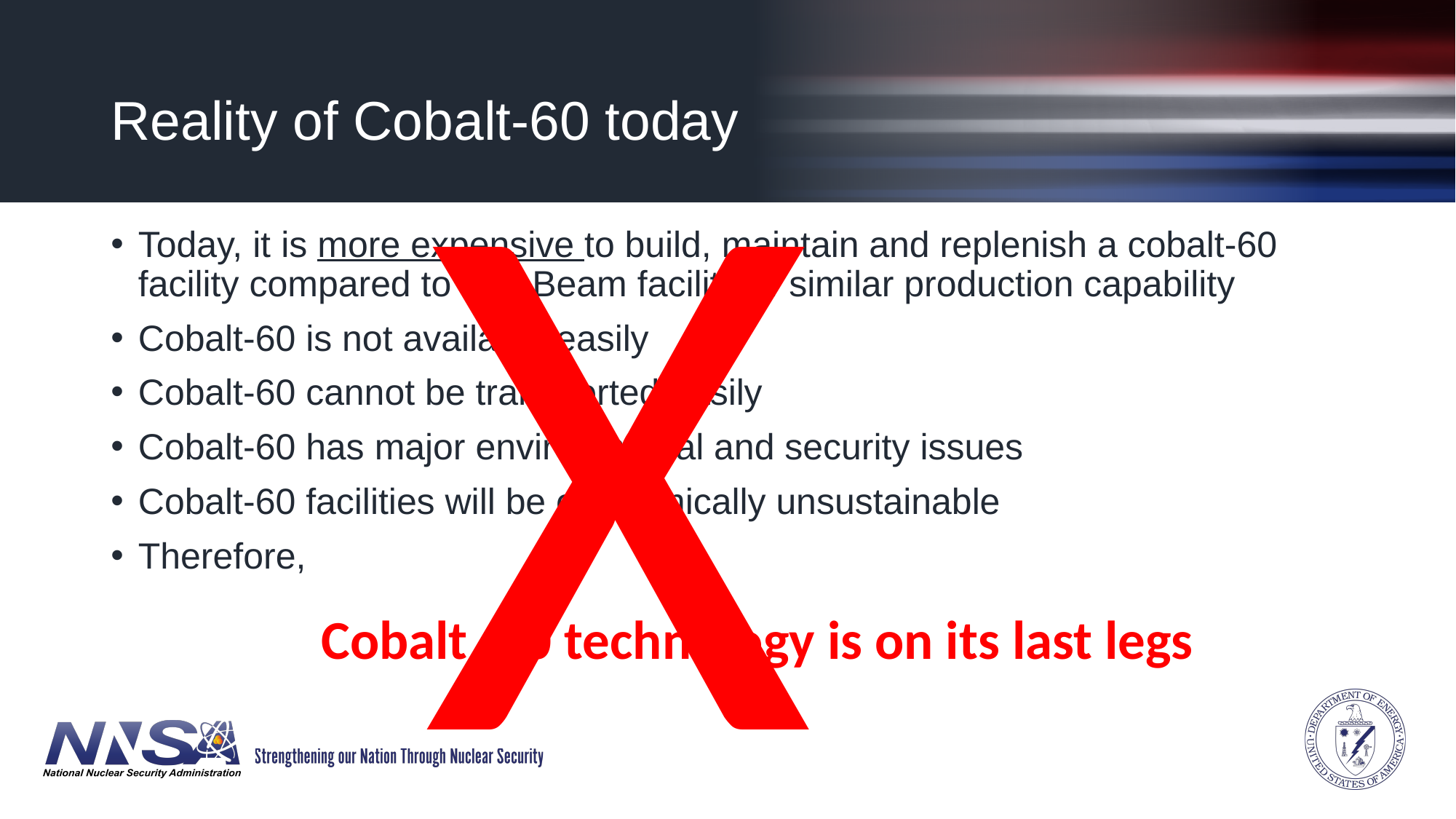

X
# Reality of Cobalt-60 today
Today, it is more expensive to build, maintain and replenish a cobalt-60 facility compared to an eBeam facility of similar production capability
Cobalt-60 is not available easily
Cobalt-60 cannot be transported easily
Cobalt-60 has major environmental and security issues
Cobalt-60 facilities will be economically unsustainable
Therefore,

Cobalt -60 technology is on its last legs